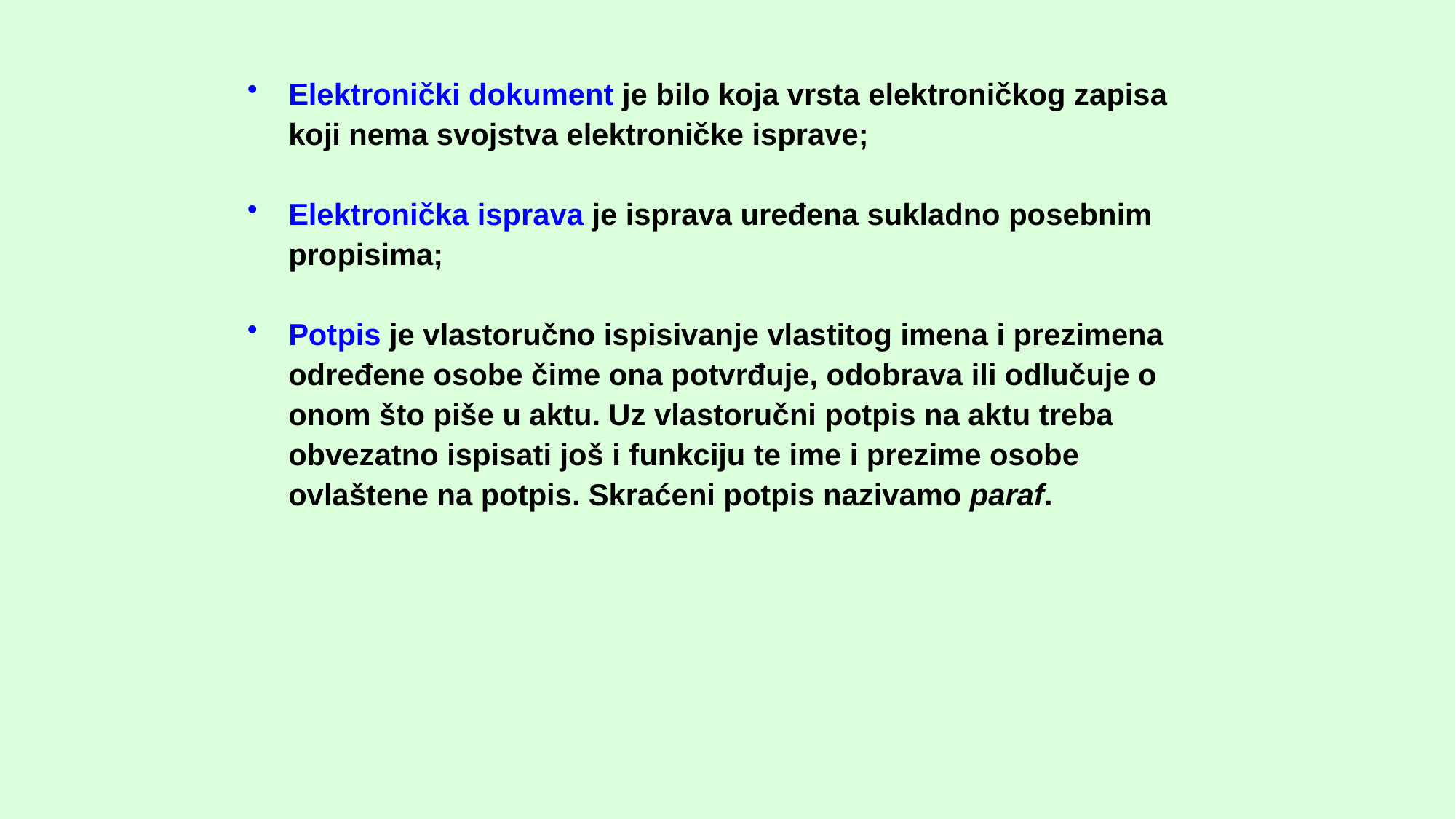

Elektronički dokument je bilo koja vrsta elektroničkog zapisa koji nema svojstva elektroničke isprave;

Elektronička isprava je isprava uređena sukladno posebnim propisima;

Potpis je vlastoručno ispisivanje vlastitog imena i prezimena određene osobe čime ona potvrđuje, odobrava ili odlučuje o onom što piše u aktu. Uz vlastoručni potpis na aktu treba obvezatno ispisati još i funkciju te ime i prezime osobe ovlaštene na potpis. Skraćeni potpis nazivamo paraf.